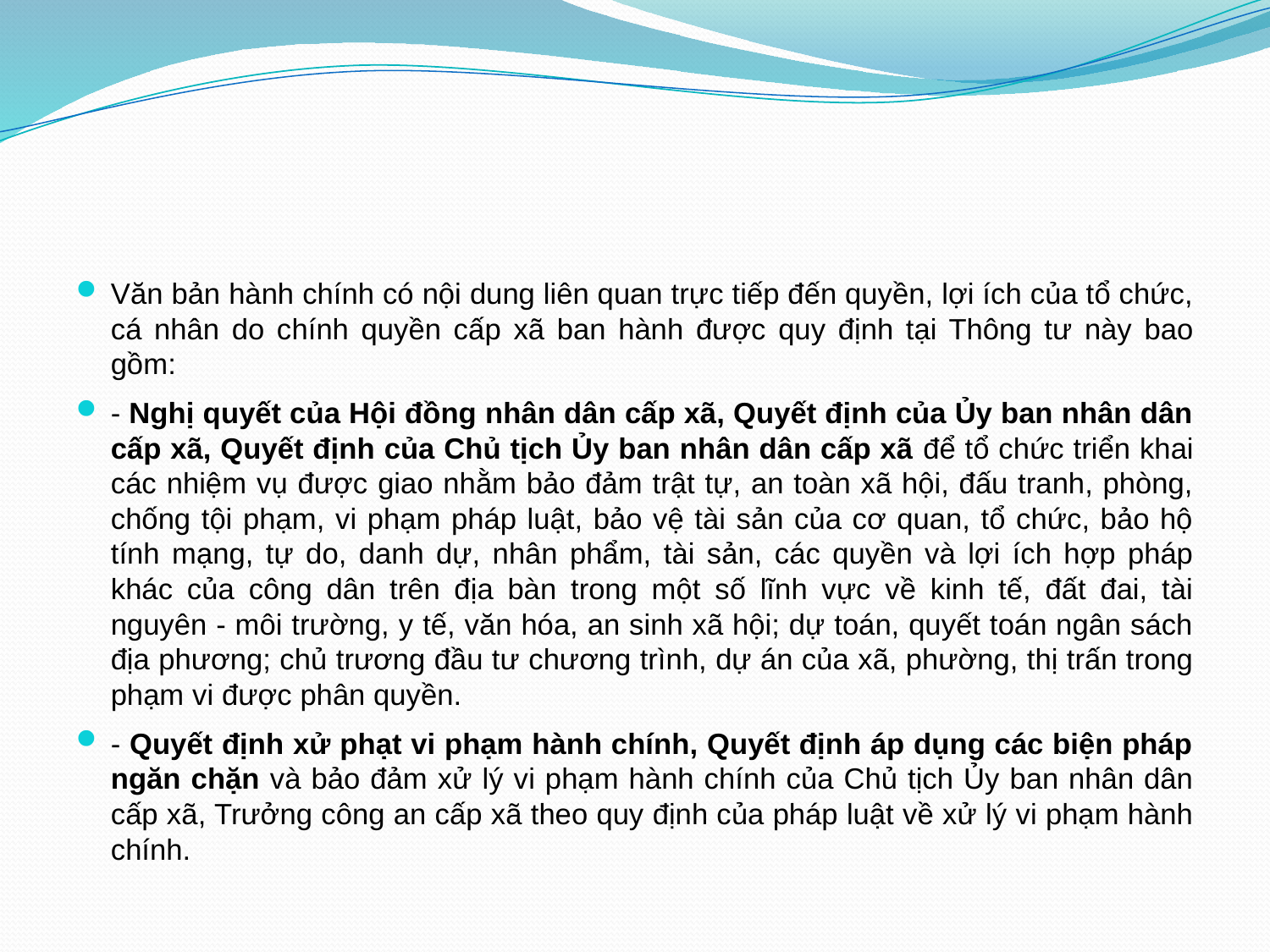

Văn bản hành chính có nội dung liên quan trực tiếp đến quyền, lợi ích của tổ chức, cá nhân do chính quyền cấp xã ban hành được quy định tại Thông tư này bao gồm:
- Nghị quyết của Hội đồng nhân dân cấp xã, Quyết định của Ủy ban nhân dân cấp xã, Quyết định của Chủ tịch Ủy ban nhân dân cấp xã để tổ chức triển khai các nhiệm vụ được giao nhằm bảo đảm trật tự, an toàn xã hội, đấu tranh, phòng, chống tội phạm, vi phạm pháp luật, bảo vệ tài sản của cơ quan, tổ chức, bảo hộ tính mạng, tự do, danh dự, nhân phẩm, tài sản, các quyền và lợi ích hợp pháp khác của công dân trên địa bàn trong một số lĩnh vực về kinh tế, đất đai, tài nguyên - môi trường, y tế, văn hóa, an sinh xã hội; dự toán, quyết toán ngân sách địa phương; chủ trương đầu tư chương trình, dự án của xã, phường, thị trấn trong phạm vi được phân quyền.
- Quyết định xử phạt vi phạm hành chính, Quyết định áp dụng các biện pháp ngăn chặn và bảo đảm xử lý vi phạm hành chính của Chủ tịch Ủy ban nhân dân cấp xã, Trưởng công an cấp xã theo quy định của pháp luật về xử lý vi phạm hành chính.